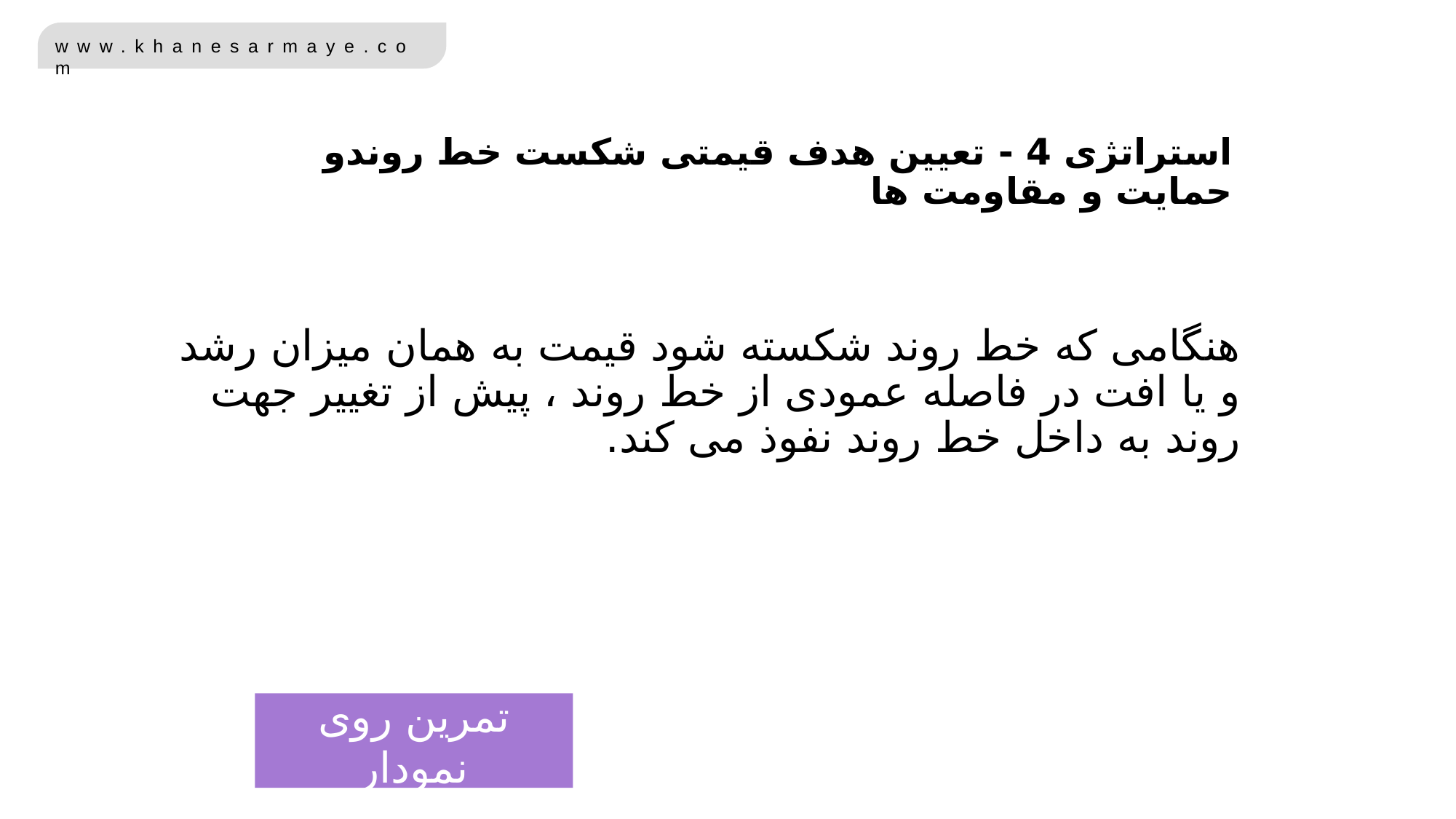

استراتژی 4 - تعیین هدف قیمتی شکست خط روندو حمایت و مقاومت ها

هنگامی که خط روند شکسته شود قیمت به همان میزان رشد و یا افت در فاصله عمودی از خط روند ، پیش از تغییر جهت روند به داخل خط روند نفوذ می کند.

تمرین روی نمودار